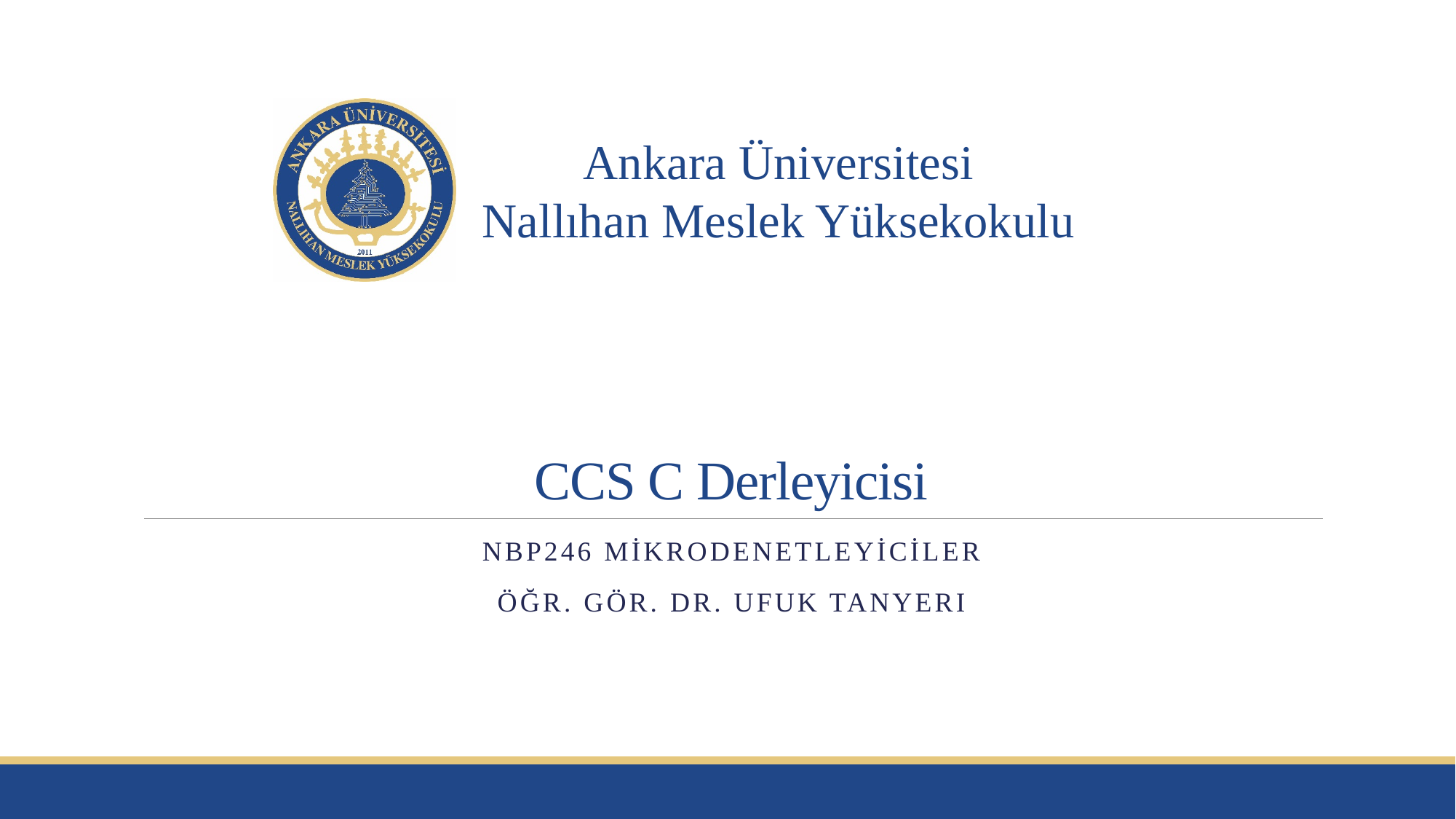

# CCS C Derleyicisi
NBP246 MİKRODENETLEYİCİLER
Öğr. Gör. Dr. Ufuk tanyeri